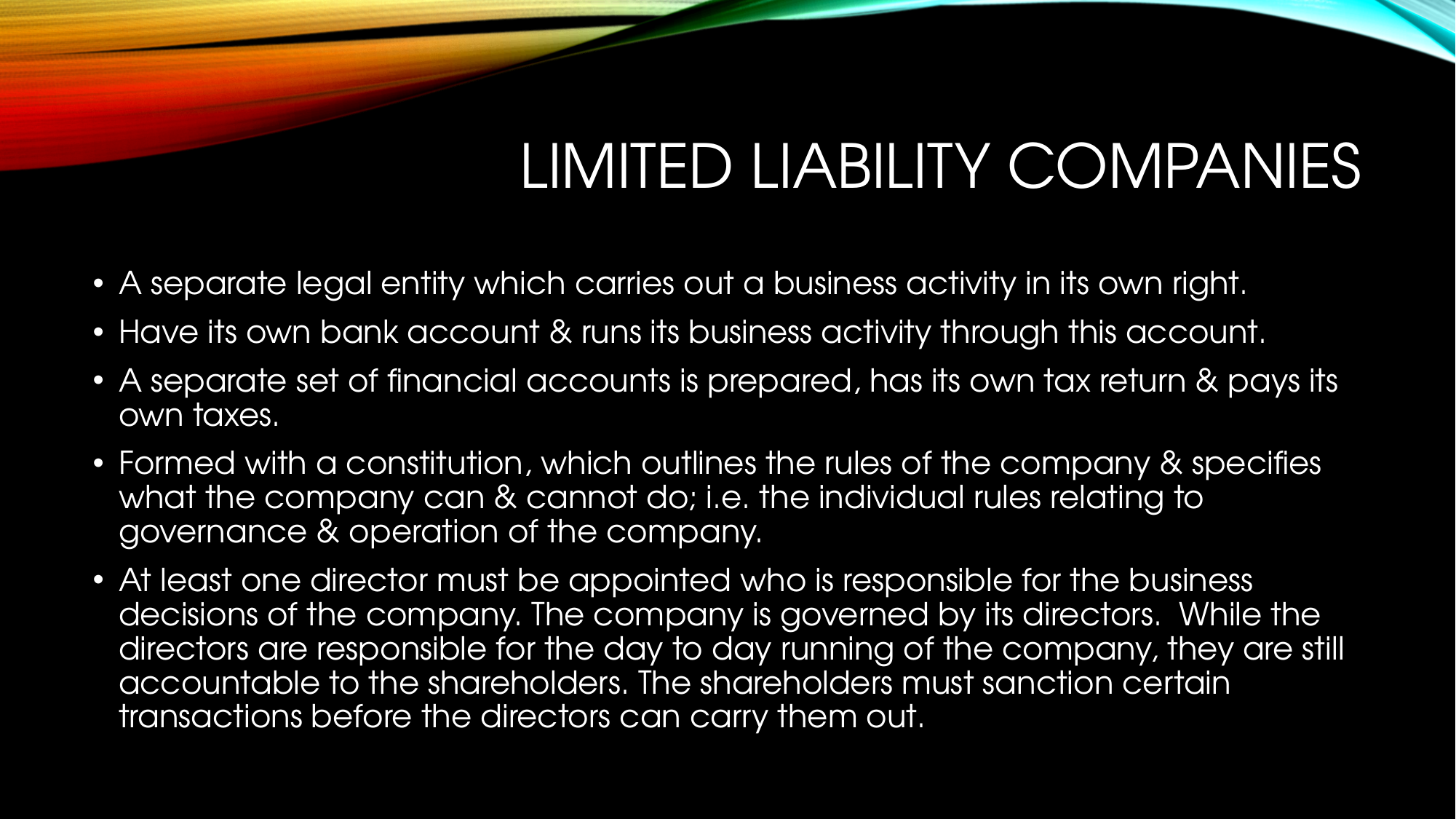

# LIMITED LIABILITY COMPANIES
A separate legal entity which carries out a business activity in its own right.
Have its own bank account & runs its business activity through this account.
A separate set of financial accounts is prepared, has its own tax return & pays its own taxes.
Formed with a constitution, which outlines the rules of the company & specifies what the company can & cannot do; i.e. the individual rules relating to governance & operation of the company.
At least one director must be appointed who is responsible for the business decisions of the company. The company is governed by its directors.  While the directors are responsible for the day to day running of the company, they are still accountable to the shareholders. The shareholders must sanction certain transactions before the directors can carry them out.